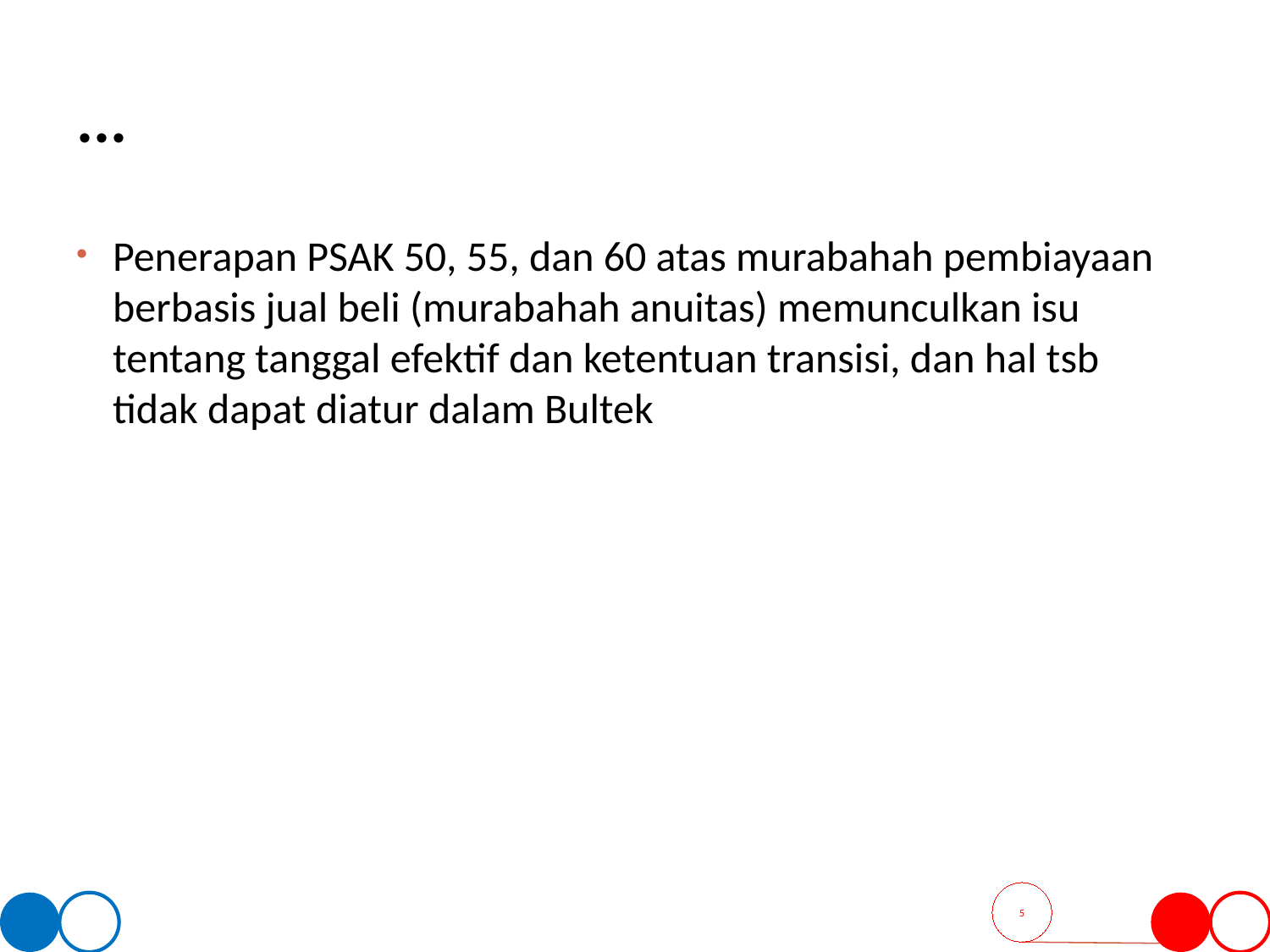

# ...
Penerapan PSAK 50, 55, dan 60 atas murabahah pembiayaan berbasis jual beli (murabahah anuitas) memunculkan isu tentang tanggal efektif dan ketentuan transisi, dan hal tsb tidak dapat diatur dalam Bultek
5